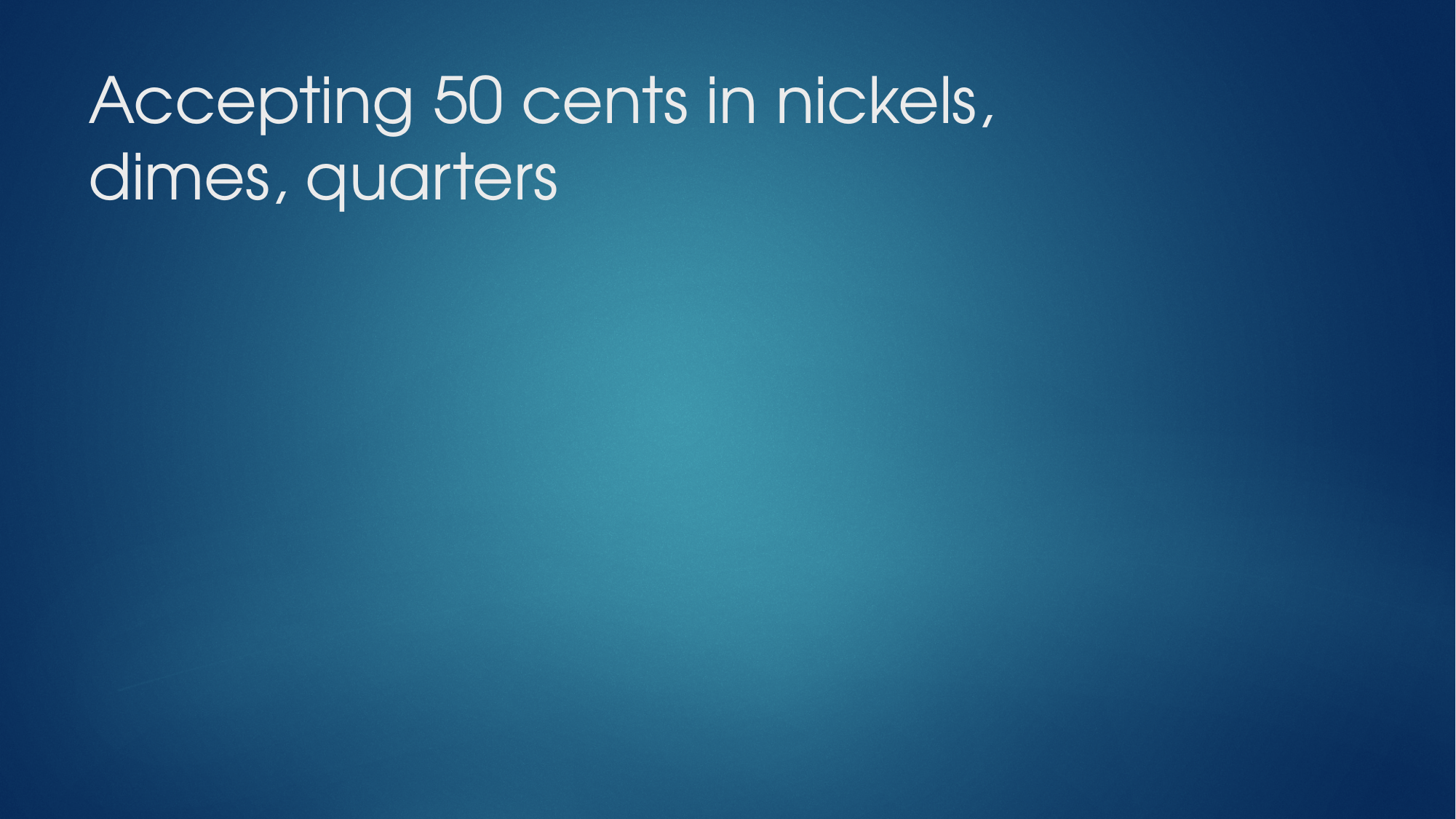

# Accepting 50 cents in nickels, dimes, quarters